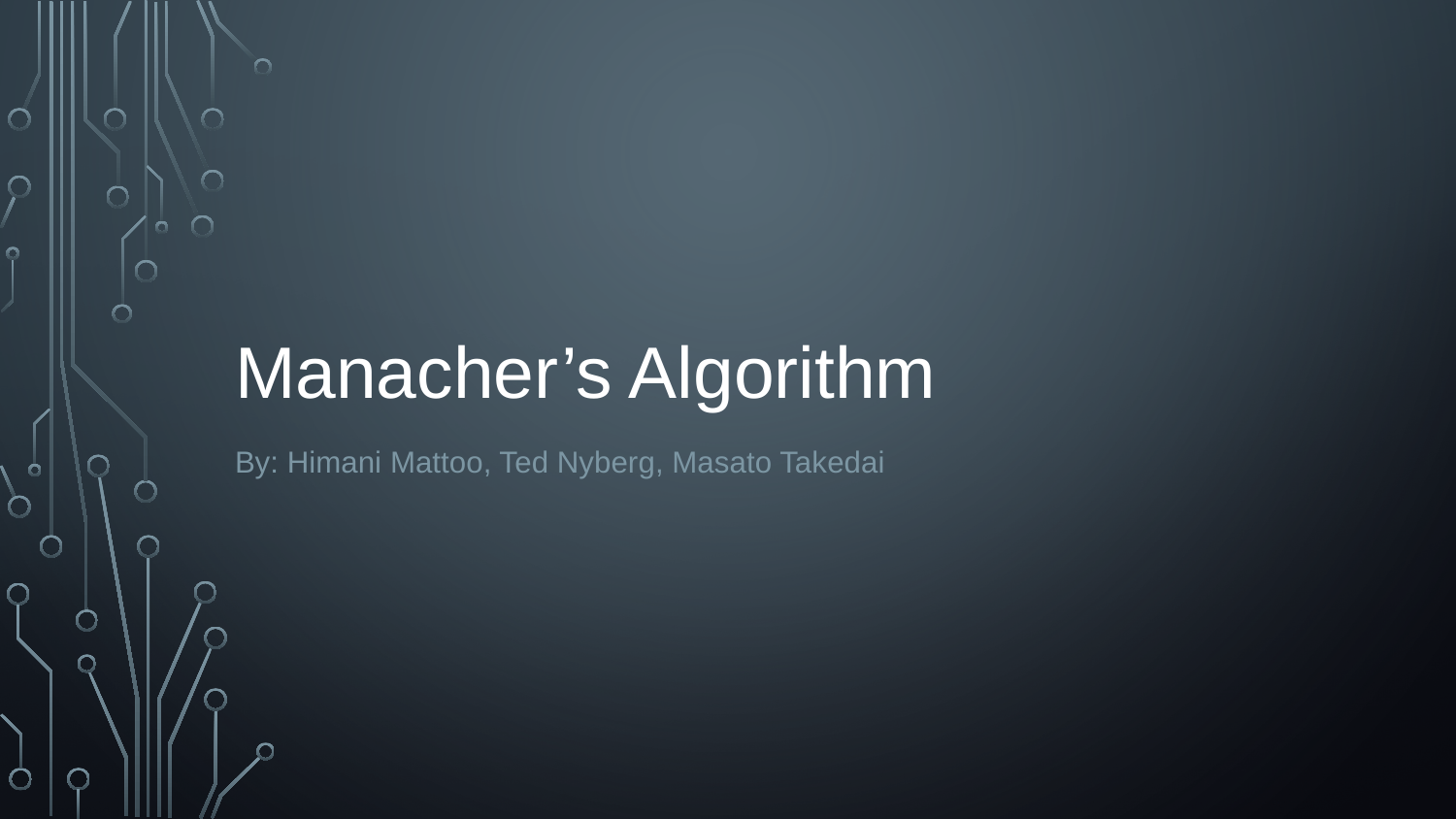

# Manacher’s Algorithm
By: Himani Mattoo, Ted Nyberg, Masato Takedai